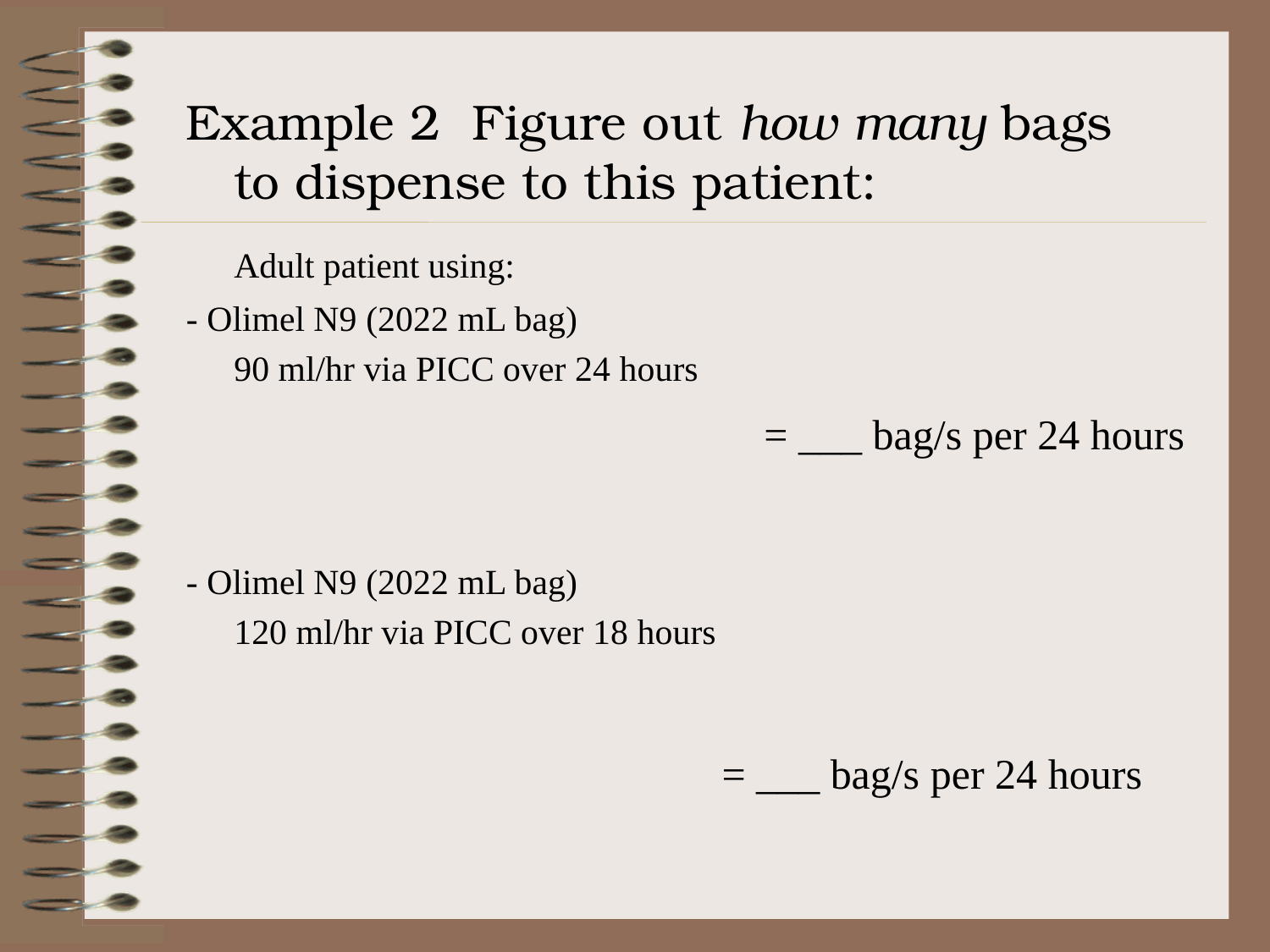

Example 2  Figure out how many bags to dispense to this patient:
	Adult patient using:
- Olimel N9 (2022 mL bag)
	90 ml/hr via PICC over 24 hours

- Olimel N9 (2022 mL bag)
	120 ml/hr via PICC over 18 hours

= ___ bag/s per 24 hours
= ___ bag/s per 24 hours